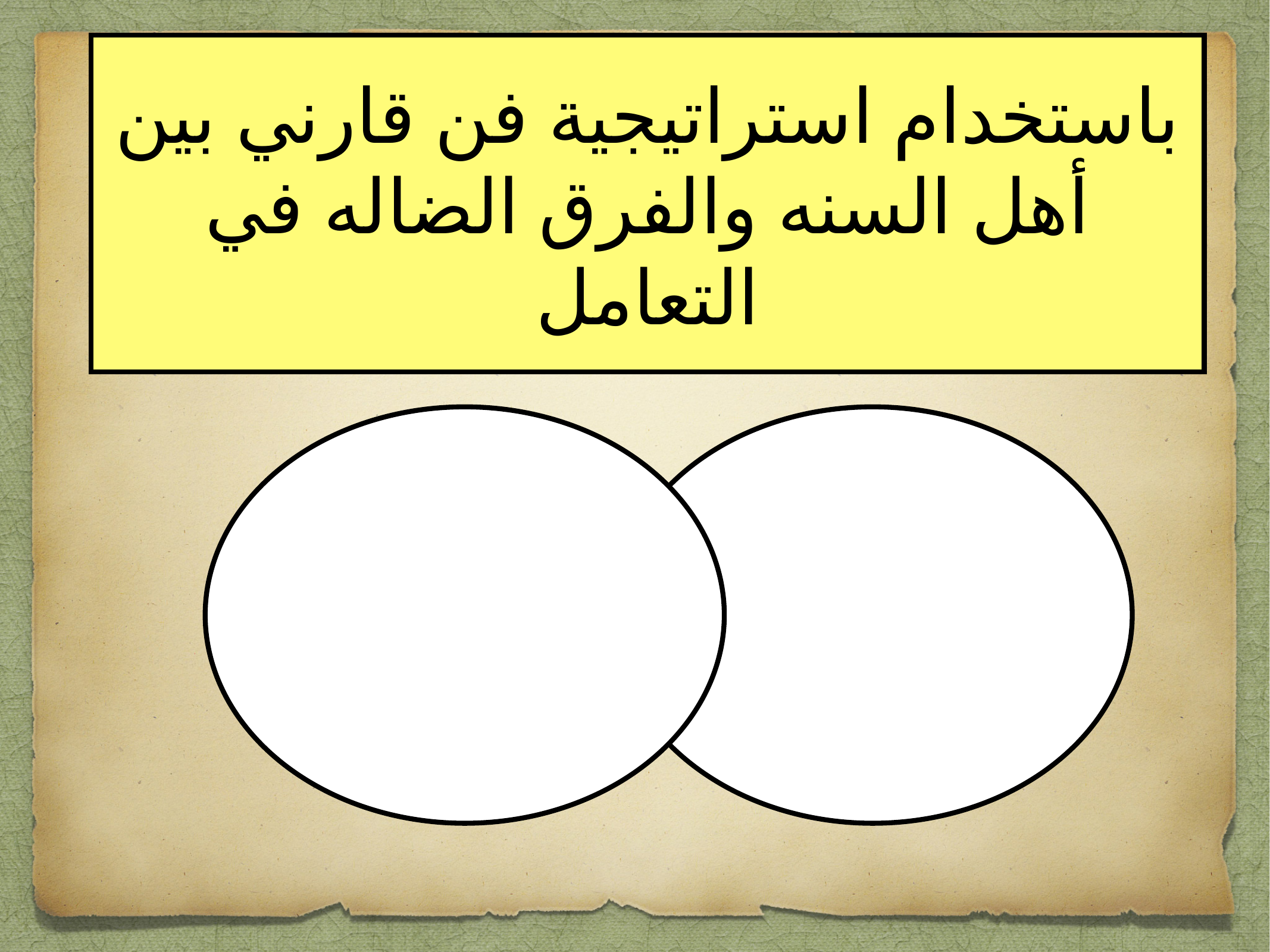

باستخدام استراتيجية فن قارني بين أهل السنه والفرق الضاله في التعامل